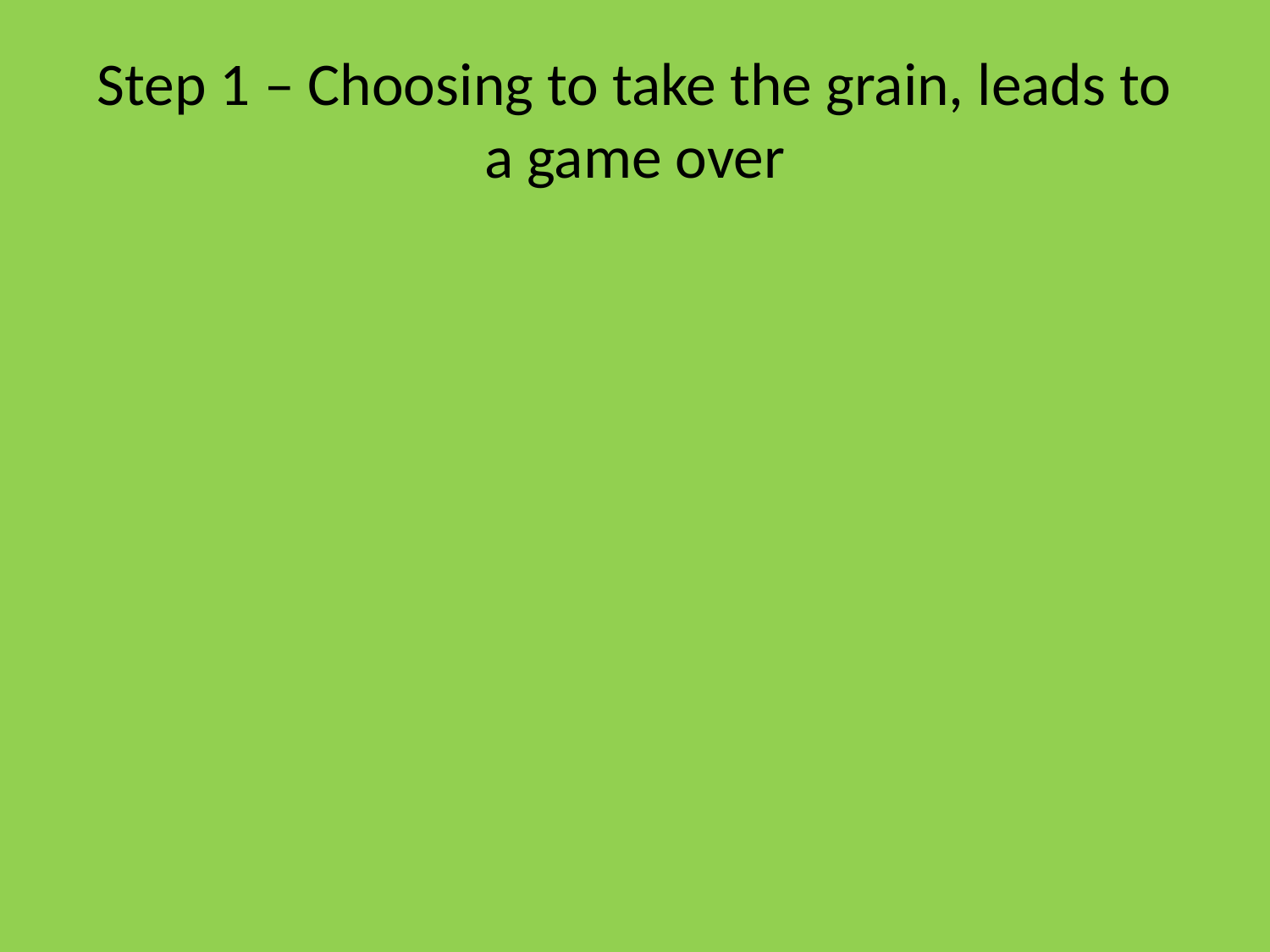

# Step 1 – Choosing to take the grain, leads to a game over